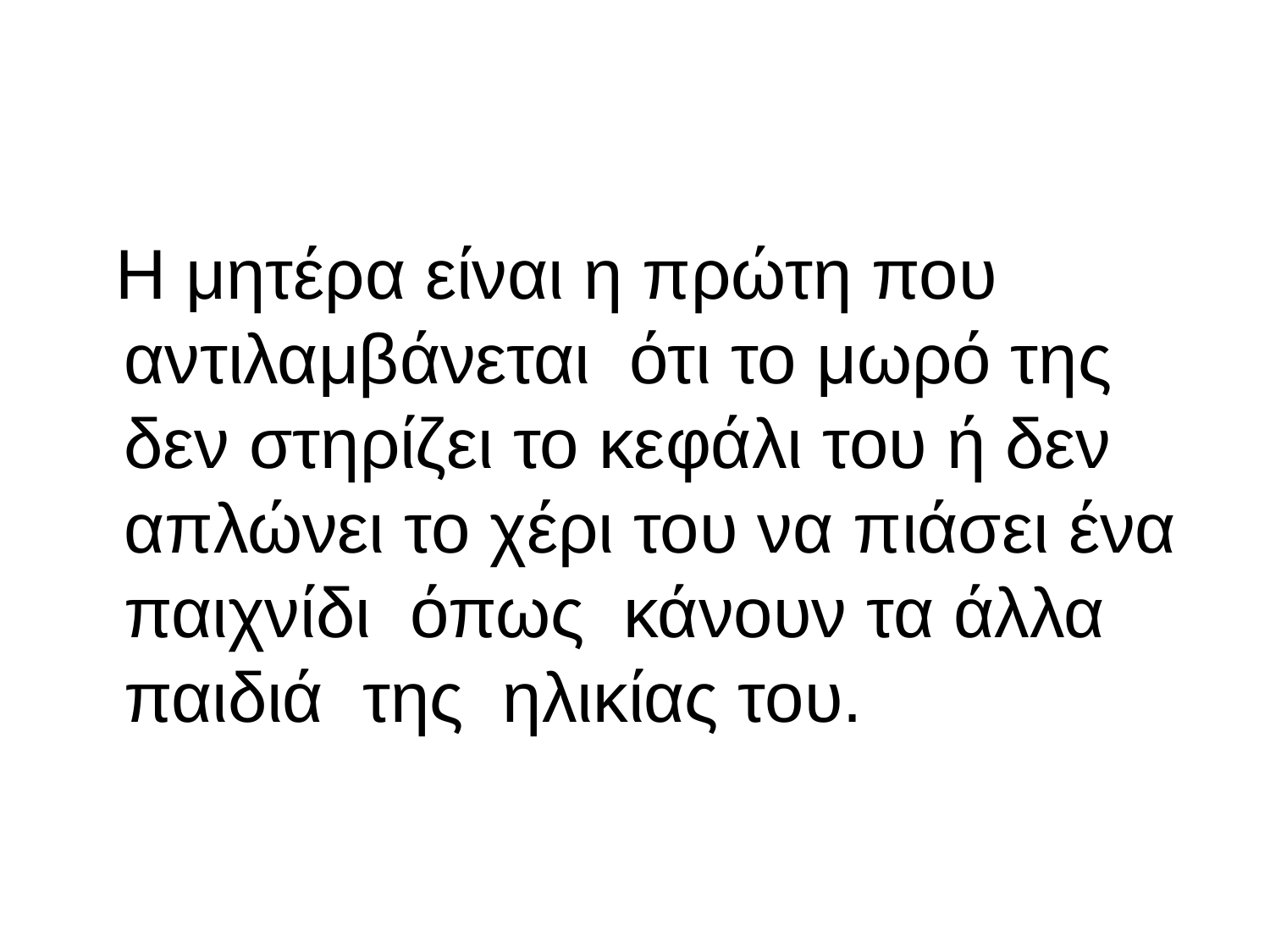

#
  Η μητέρα είναι η πρώτη που αντιλαμβάνεται  ότι το μωρό της δεν στηρίζει το κεφάλι του ή δεν απλώνει το χέρι του να πιάσει ένα παιχνίδι  όπως  κάνουν τα άλλα παιδιά  της  ηλικίας του.